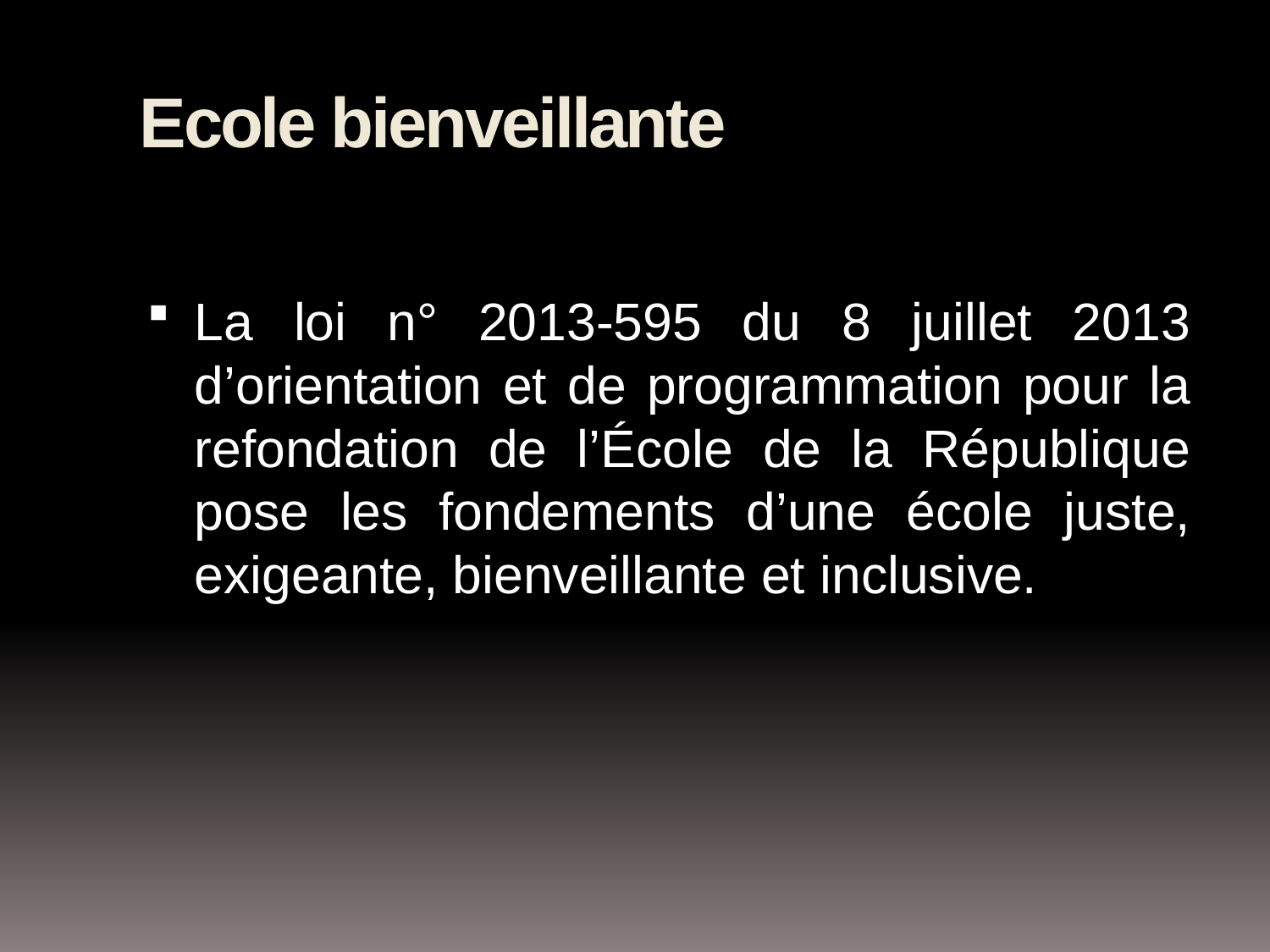

# Ecole bienveillante
La loi n° 2013-595 du 8 juillet 2013 d’orientation et de programmation pour la refondation de l’École de la République pose les fondements d’une école juste, exigeante, bienveillante et inclusive.